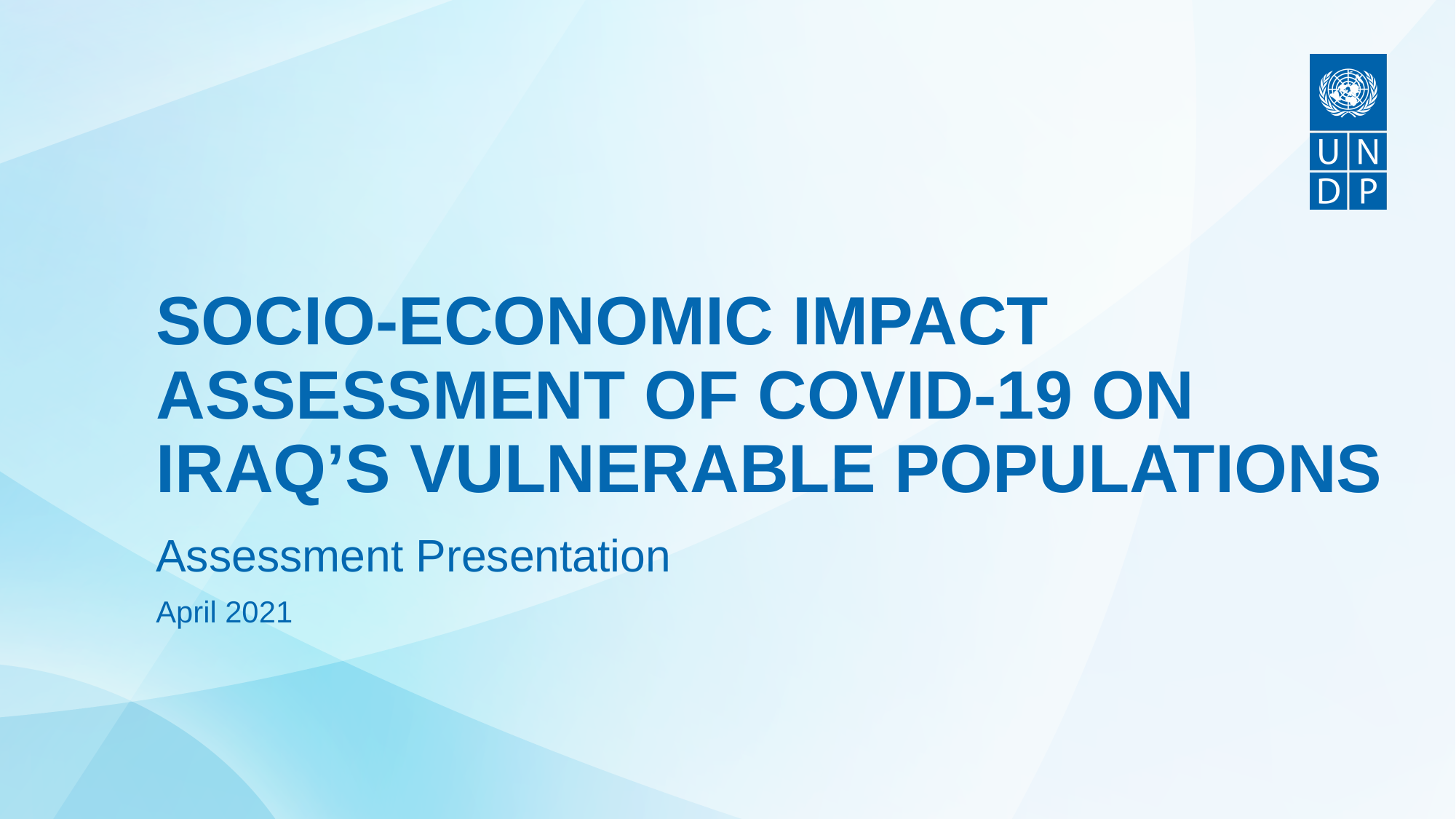

# SOCIO-ECONOMIC IMPACT ASSESSMENT OF COVID-19 ON IRAQ’S VULNERABLE POPULATIONS
Assessment Presentation
April 2021